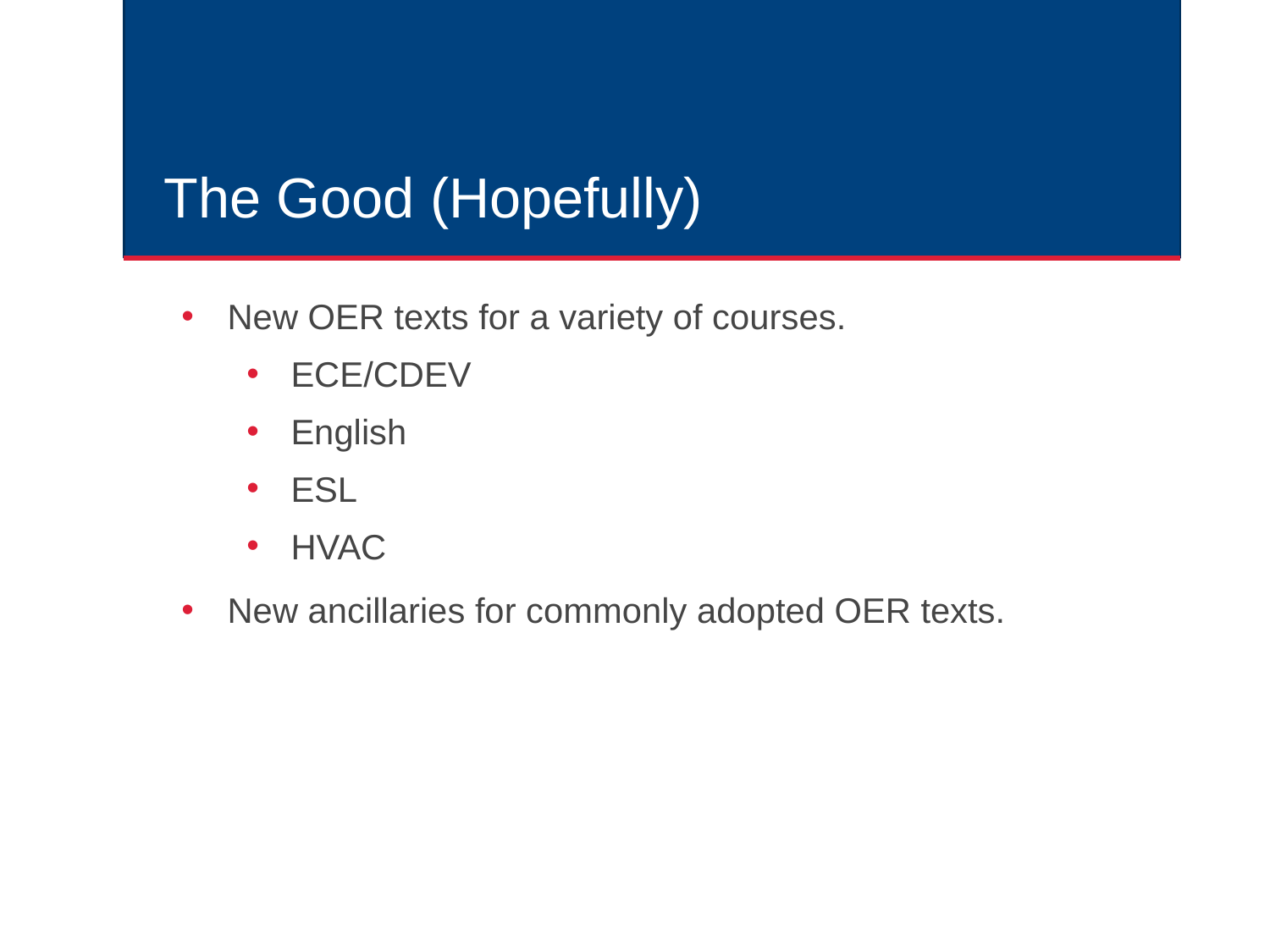

# The Good (Hopefully)
New OER texts for a variety of courses.
ECE/CDEV
English
ESL
HVAC
New ancillaries for commonly adopted OER texts.